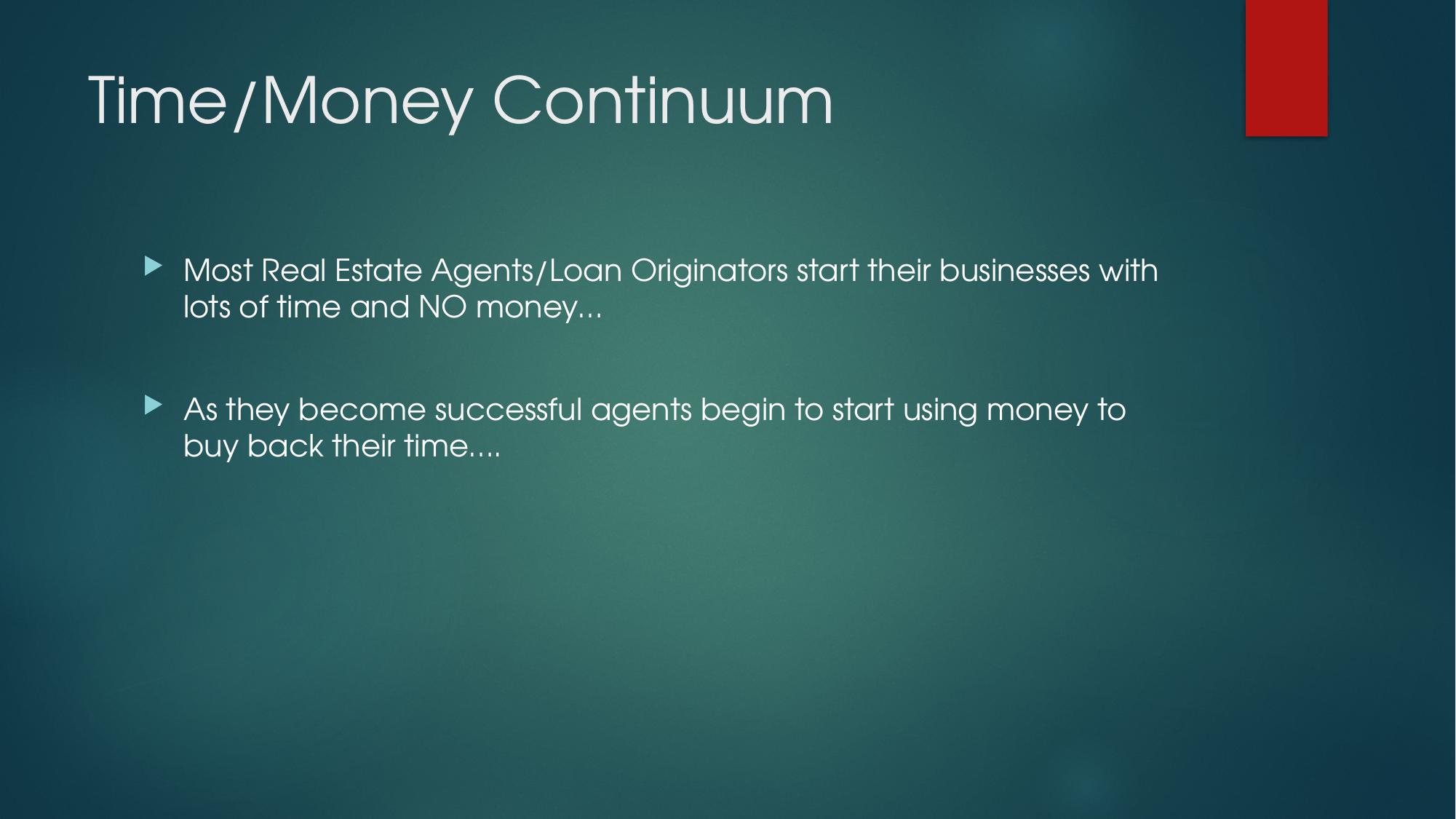

# Time/Money Continuum
Most Real Estate Agents/Loan Originators start their businesses with lots of time and NO money…

As they become successful agents begin to start using money to buy back their time….